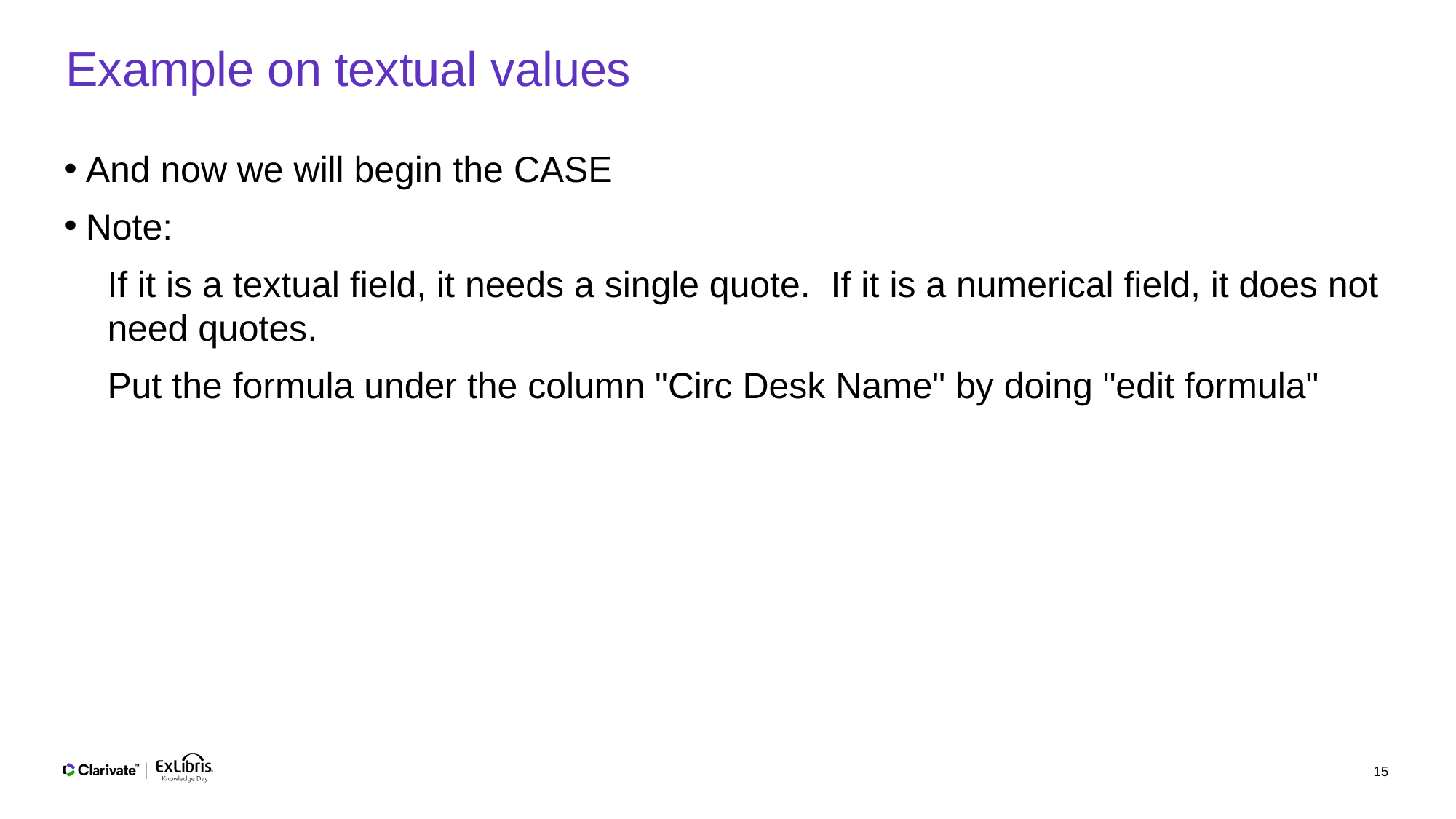

# Example on textual values
And now we will begin the CASE
Note:
If it is a textual field, it needs a single quote.  If it is a numerical field, it does not need quotes.
Put the formula under the column "Circ Desk Name" by doing "edit formula"
15